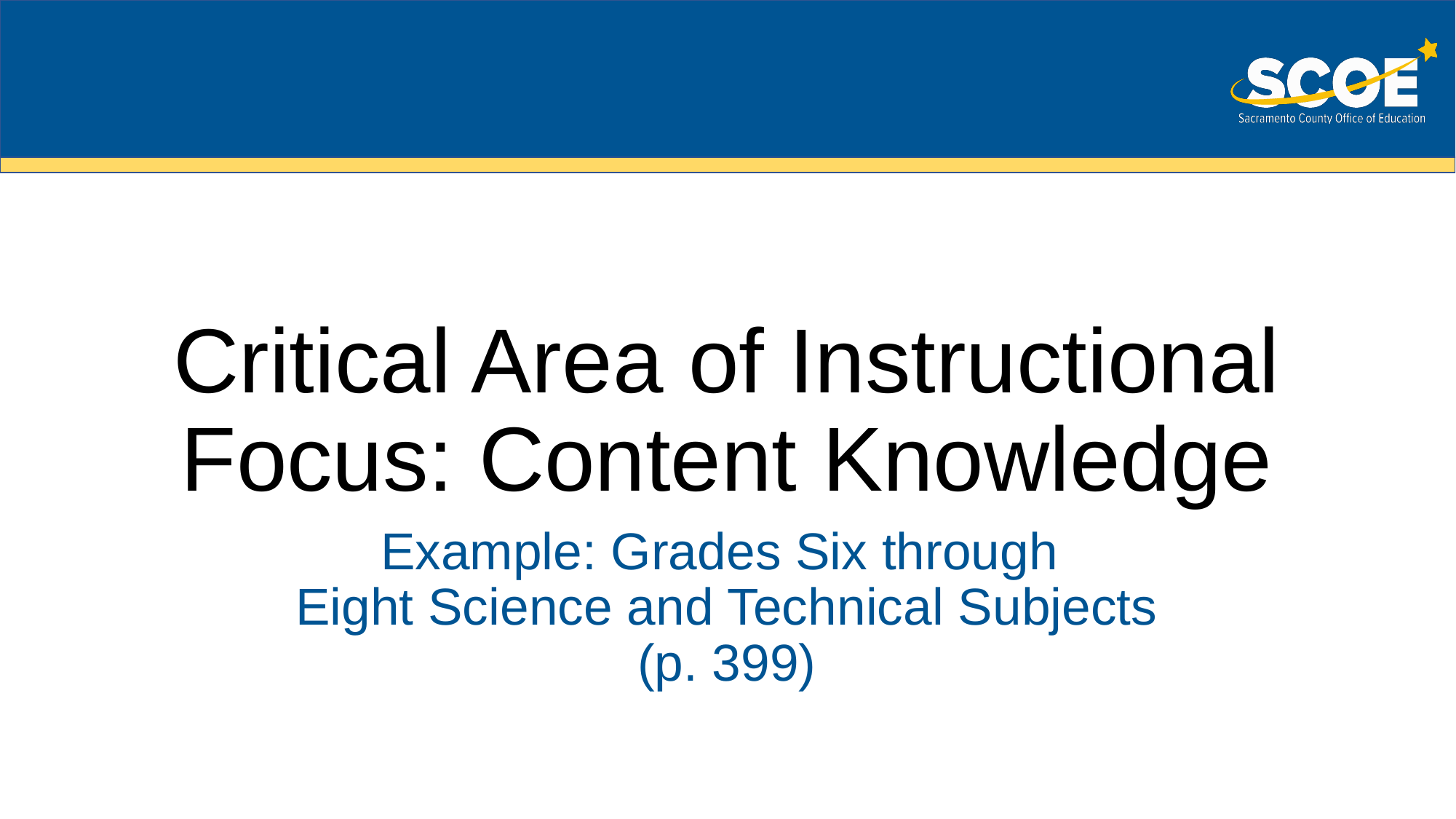

# Critical Area of Instructional Focus: Content Knowledge
Example: Grades Six through
Eight Science and Technical Subjects
(p. 399)